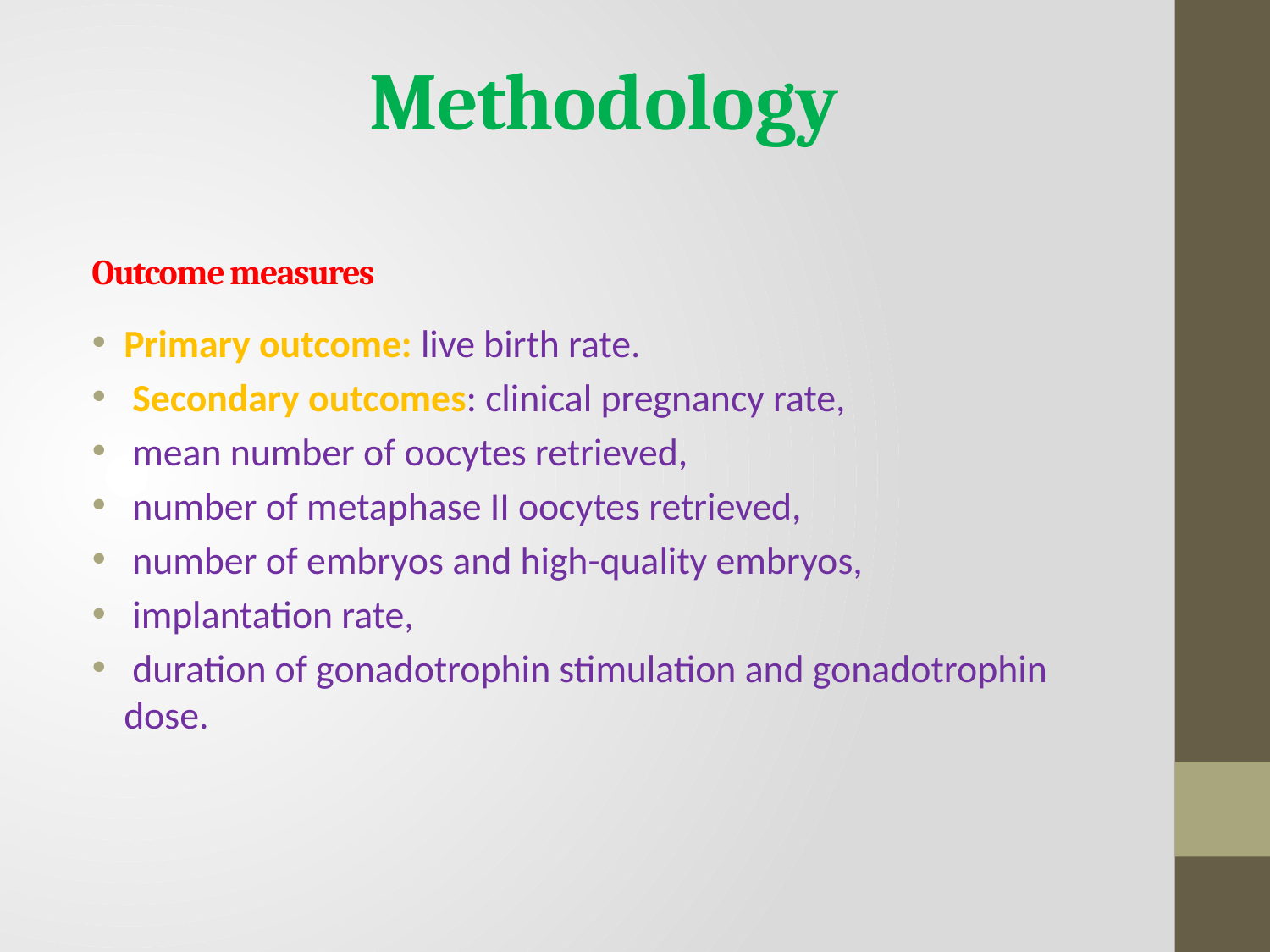

# Methodology
Outcome measures
Primary outcome: live birth rate.
 Secondary outcomes: clinical pregnancy rate,
 mean number of oocytes retrieved,
 number of metaphase II oocytes retrieved,
 number of embryos and high-quality embryos,
 implantation rate,
 duration of gonadotrophin stimulation and gonadotrophin dose.